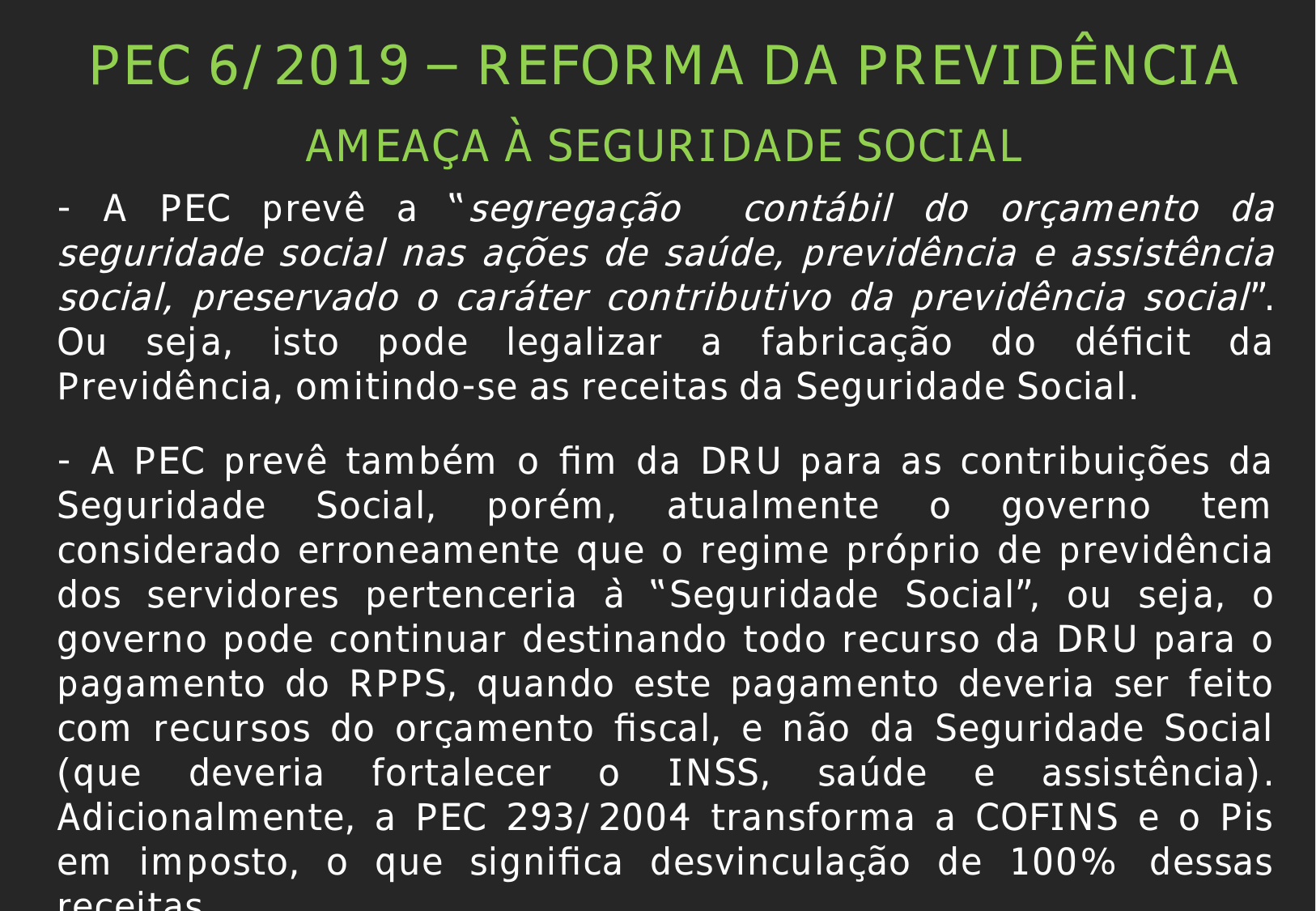

PEC 6/2019 – REFORMA DA PREVIDÊNCIA
AMEAÇA À SEGURIDADE SOCIAL
- A PEC prevê a “segregação  contábil do orçamento da seguridade social nas ações de saúde, previdência e assistência social, preservado o caráter contributivo da previdência social”. Ou seja, isto pode legalizar a fabricação do déficit da Previdência, omitindo-se as receitas da Seguridade Social.
- A PEC prevê também o fim da DRU para as contribuições da Seguridade Social, porém, atualmente o governo tem considerado erroneamente que o regime próprio de previdência dos servidores pertenceria à “Seguridade Social”, ou seja, o governo pode continuar destinando todo recurso da DRU para o pagamento do RPPS, quando este pagamento deveria ser feito com recursos do orçamento fiscal, e não da Seguridade Social (que deveria fortalecer o INSS, saúde e assistência). Adicionalmente, a PEC 293/2004 transforma a COFINS e o Pis em imposto, o que significa desvinculação de 100% dessas receitas.